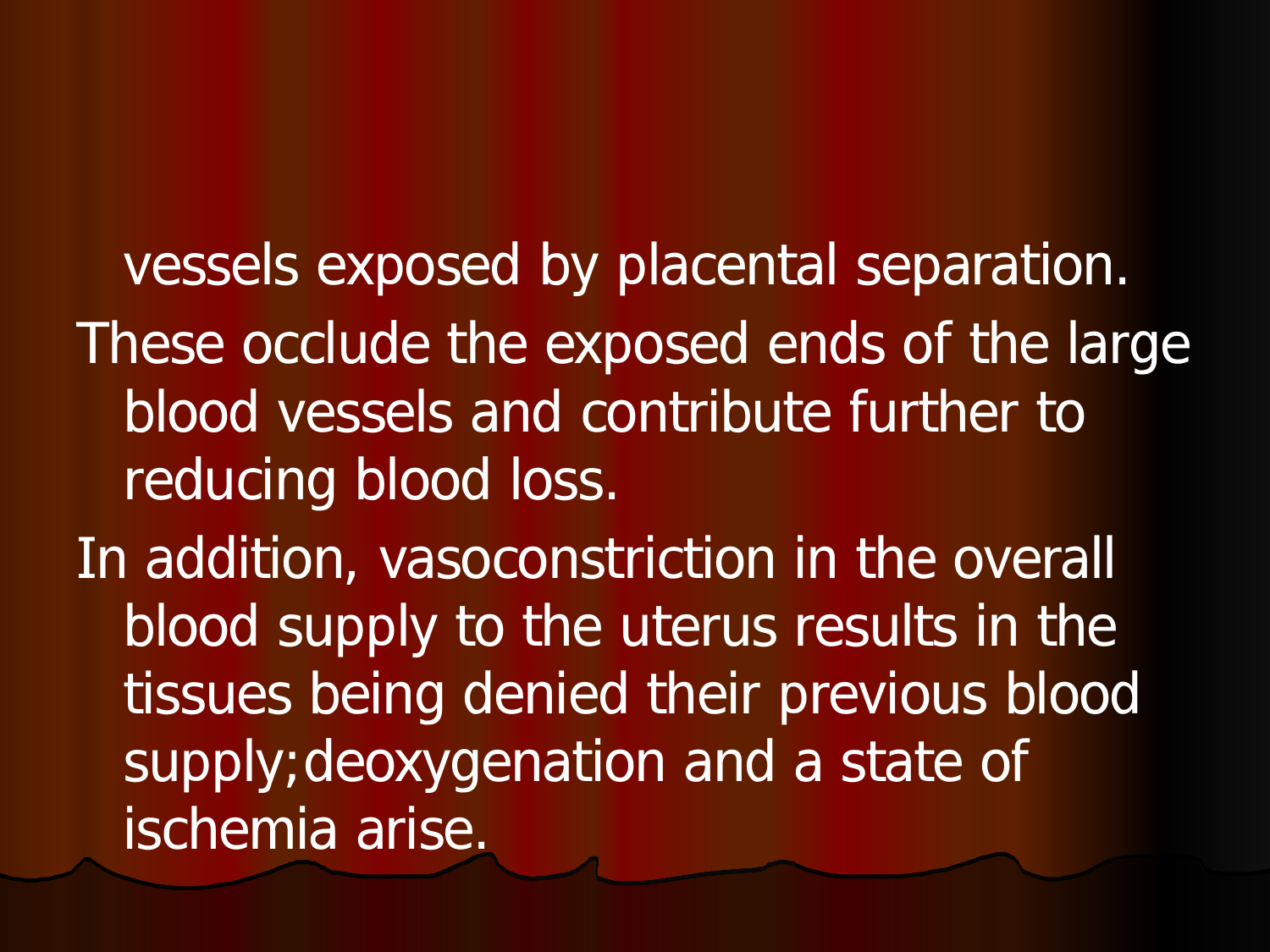

#
	vessels exposed by placental separation.
These occlude the exposed ends of the large blood vessels and contribute further to reducing blood loss.
In addition, vasoconstriction in the overall blood supply to the uterus results in the tissues being denied their previous blood supply;deoxygenation and a state of ischemia arise.